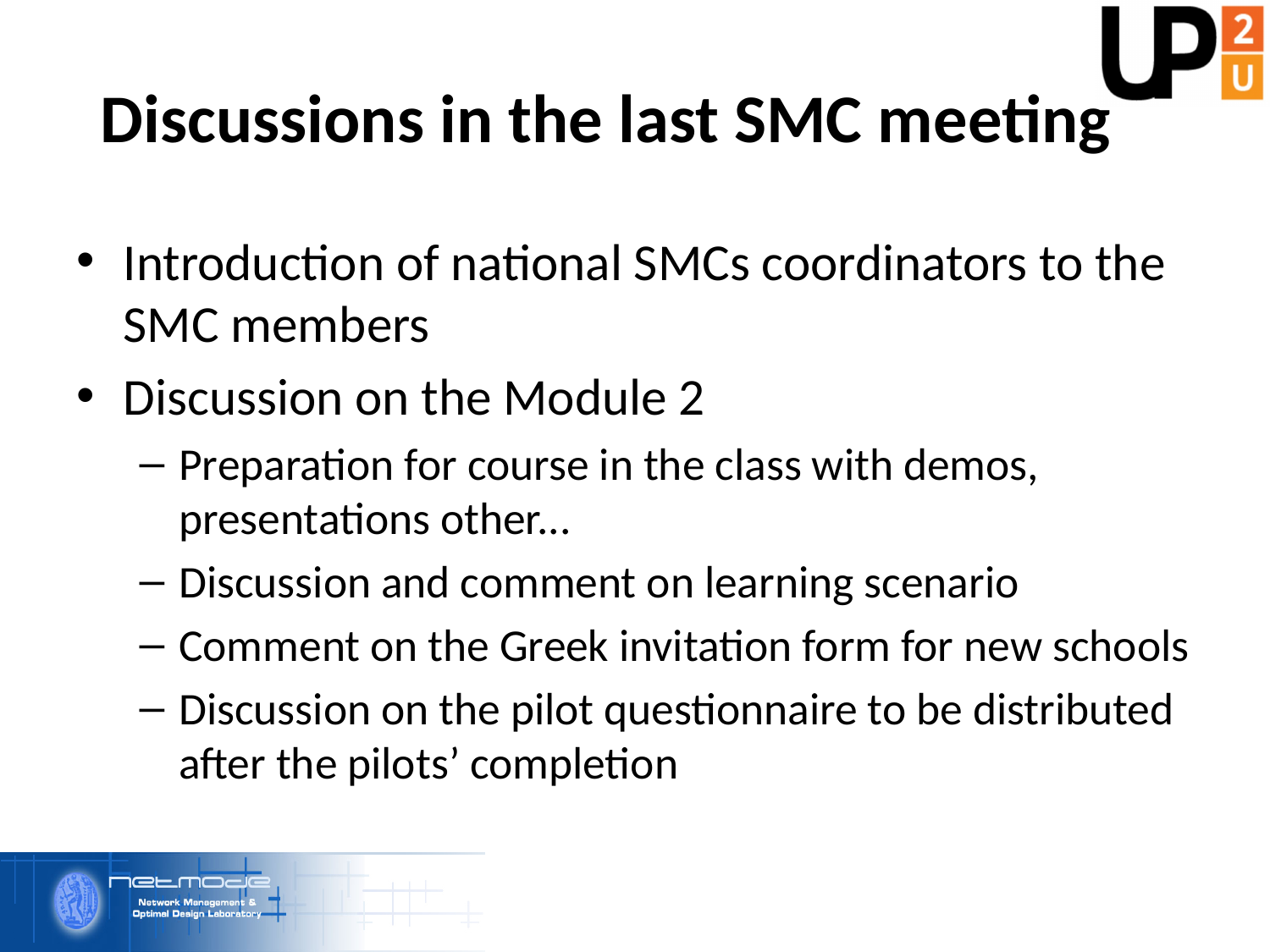

# Discussions in the last SMC meeting
Introduction of national SMCs coordinators to the SMC members
Discussion on the Module 2
Preparation for course in the class with demos, presentations other...
Discussion and comment on learning scenario
Comment on the Greek invitation form for new schools
Discussion on the pilot questionnaire to be distributed after the pilots’ completion